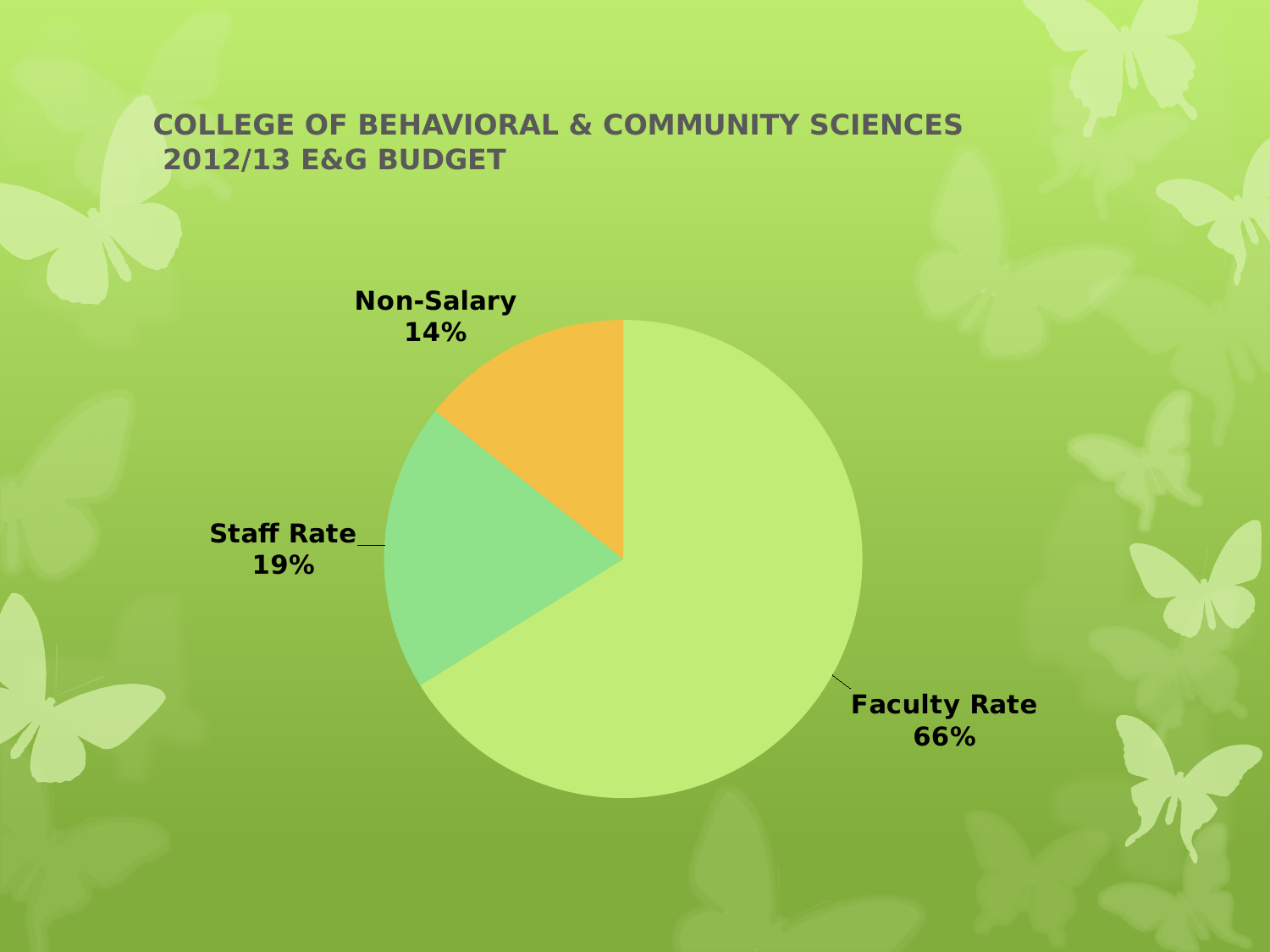

# College of Behavioral & Community Sciences 2012/13 E&G Budget

### Chart

| Category | College of Behavioral & Community Sciences |
|---|---|
| Faculty Rate | 11004804.0 |
| Staff Rate | 3241515.0 |
| Non-Salary | 2392340.0 |